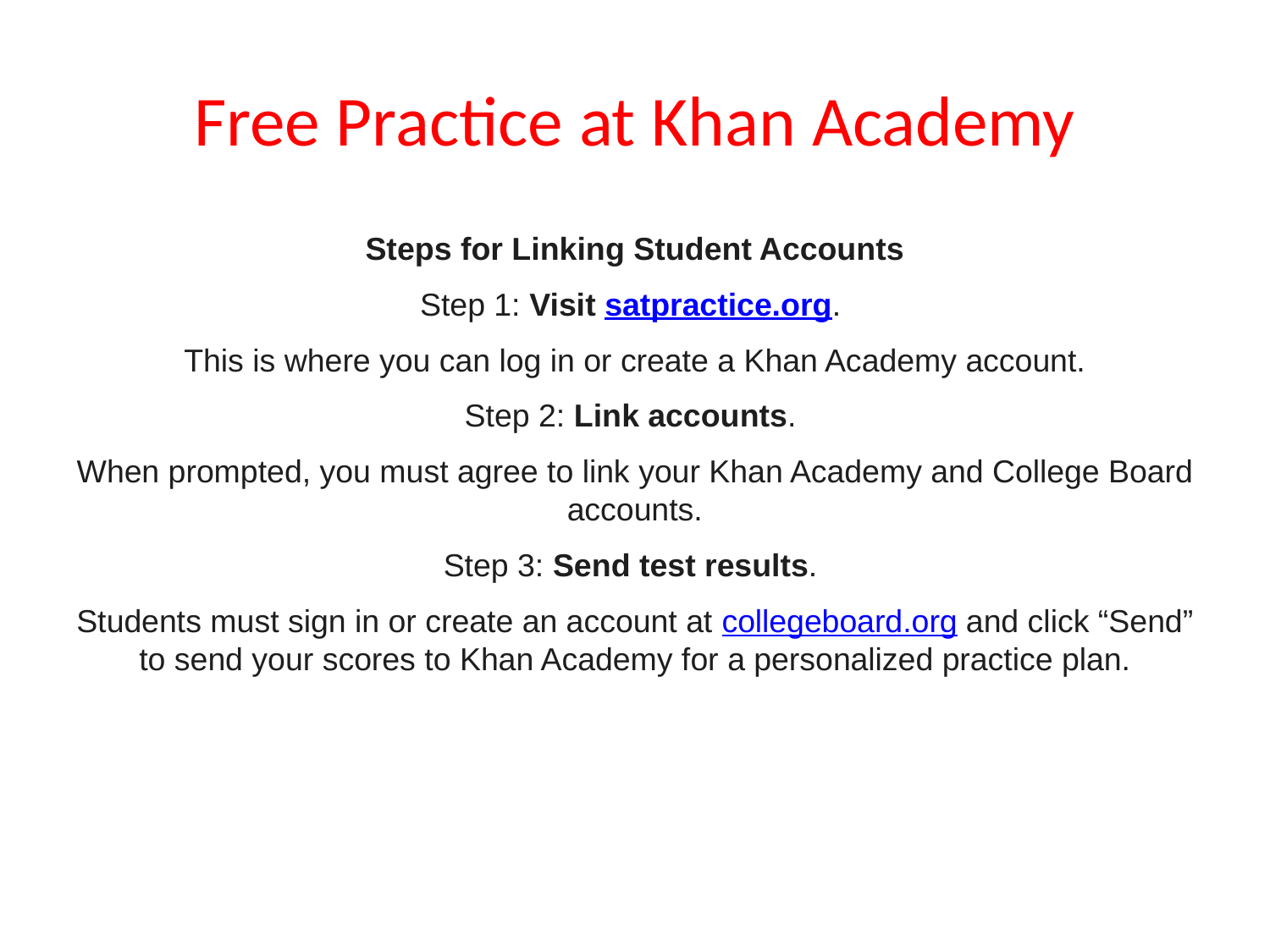

# Free Practice at Khan Academy
Steps for Linking Student Accounts
Step 1: Visit satpractice.org.
This is where you can log in or create a Khan Academy account.
Step 2: Link accounts.
When prompted, you must agree to link your Khan Academy and College Board accounts.
Step 3: Send test results.
Students must sign in or create an account at collegeboard.org and click “Send” to send your scores to Khan Academy for a personalized practice plan.